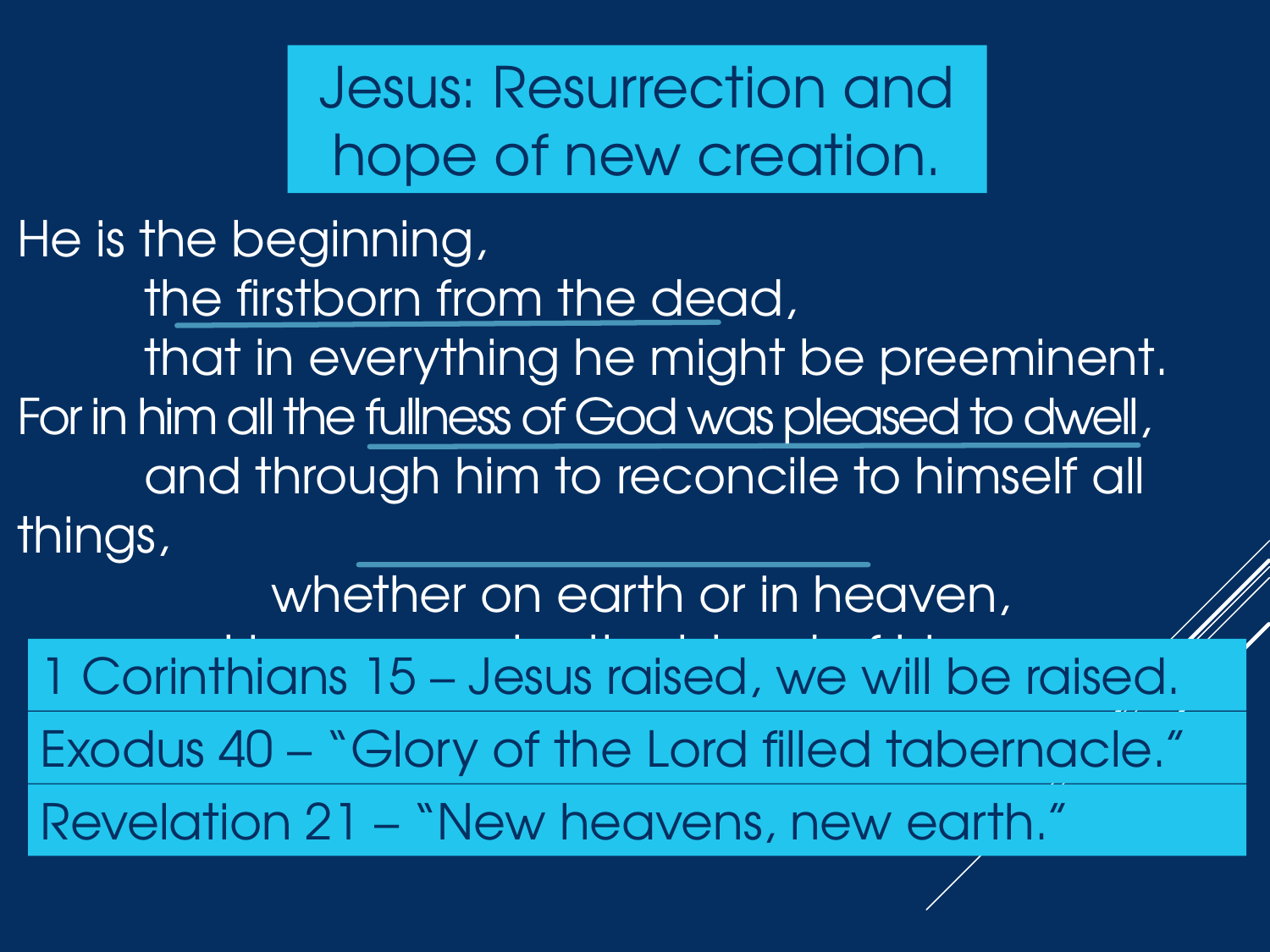

Jesus: Resurrection and hope of new creation.
He is the beginning,
	the firstborn from the dead,
	that in everything he might be preeminent.
For in him all the fullness of God was pleased to dwell,
	and through him to reconcile to himself all things,
		whether on earth or in heaven,
	making peace by the blood of his cross.
1 Corinthians 15 – Jesus raised, we will be raised.
Exodus 40 – “Glory of the Lord filled tabernacle.”
Revelation 21 – “New heavens, new earth.”